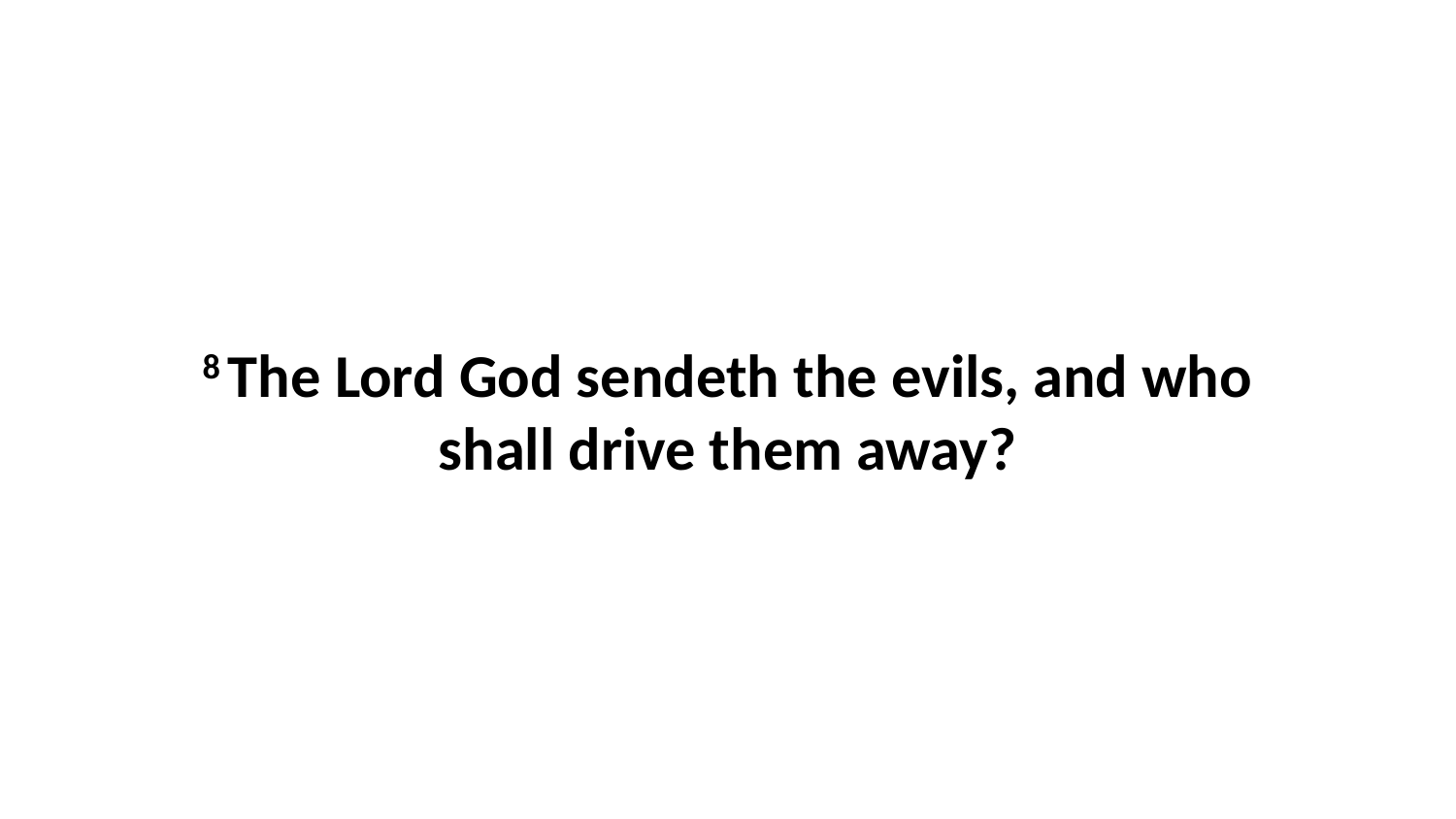

8 The Lord God sendeth the evils, and who shall drive them away?